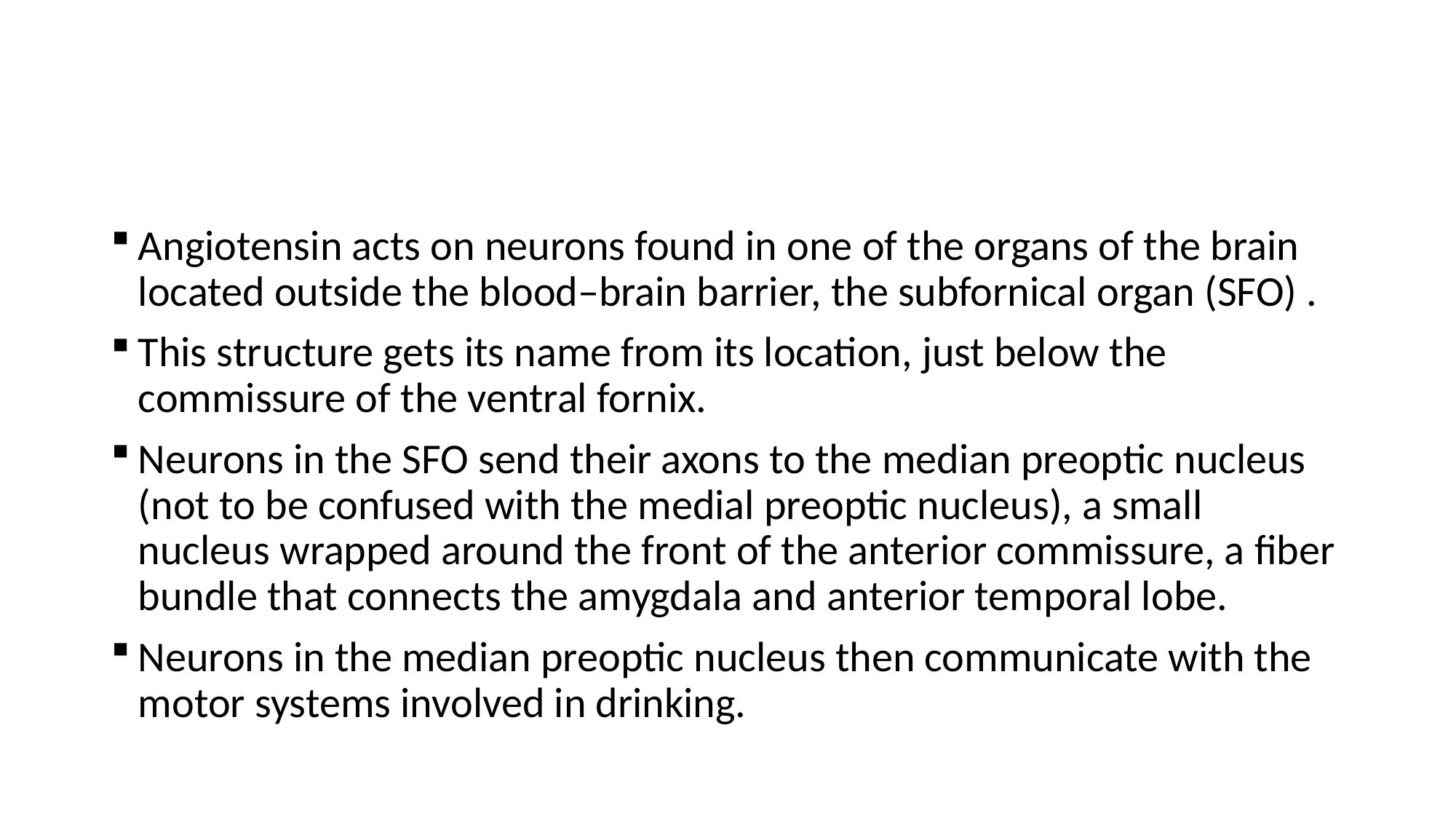

#
Angiotensin acts on neurons found in one of the organs of the brain located outside the blood–brain barrier, the subfornical organ (SFO) .
This structure gets its name from its location, just below the commissure of the ventral fornix.
Neurons in the SFO send their axons to the median preoptic nucleus (not to be confused with the medial preoptic nucleus), a small nucleus wrapped around the front of the anterior commissure, a fiber bundle that connects the amygdala and anterior temporal lobe.
Neurons in the median preoptic nucleus then communicate with the motor systems involved in drinking.